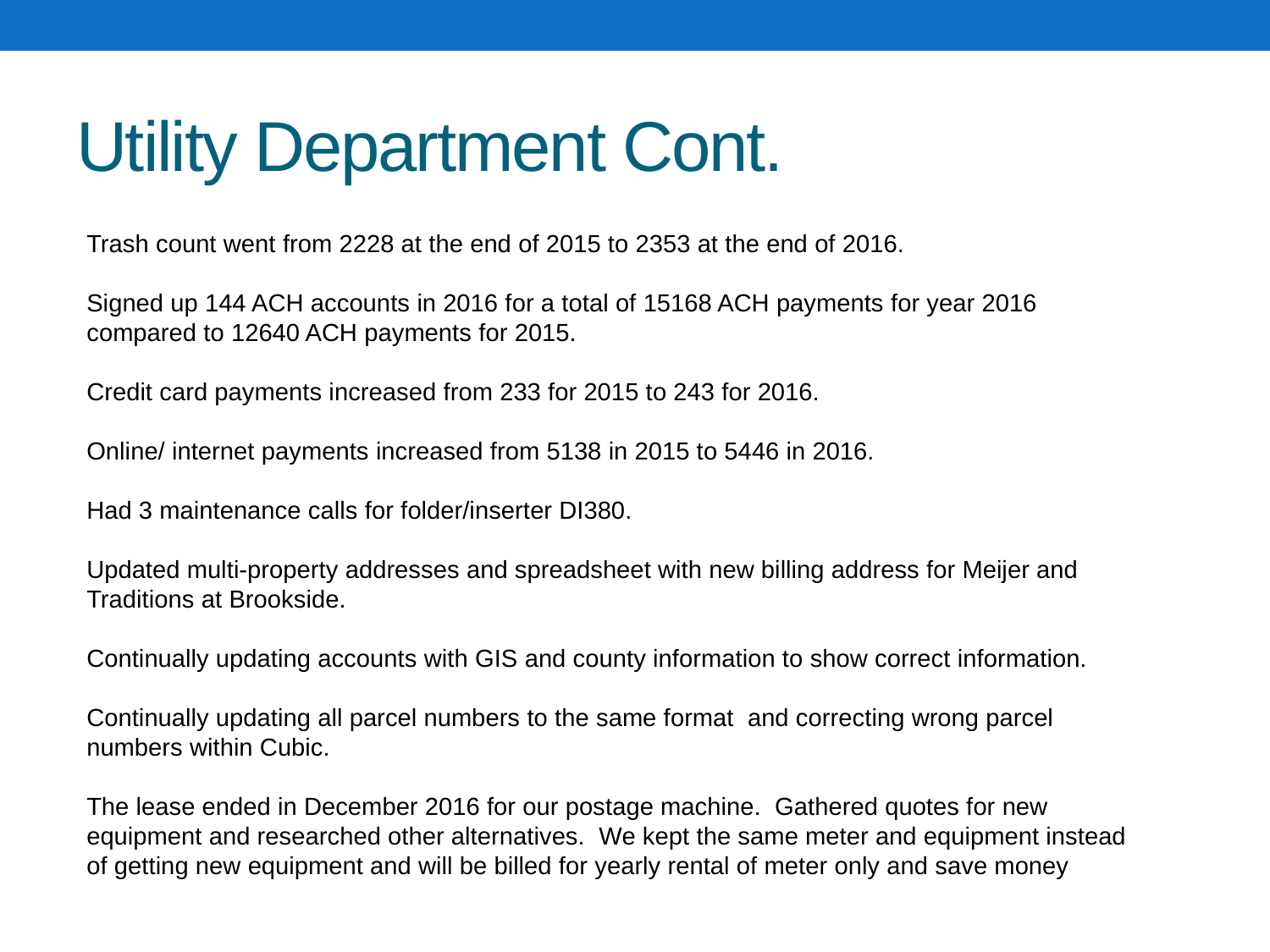

# Utility Department Cont.
Trash count went from 2228 at the end of 2015 to 2353 at the end of 2016.

Signed up 144 ACH accounts in 2016 for a total of 15168 ACH payments for year 2016 compared to 12640 ACH payments for 2015.

Credit card payments increased from 233 for 2015 to 243 for 2016.

Online/ internet payments increased from 5138 in 2015 to 5446 in 2016.

Had 3 maintenance calls for folder/inserter DI380.

Updated multi-property addresses and spreadsheet with new billing address for Meijer and Traditions at Brookside.

Continually updating accounts with GIS and county information to show correct information.

Continually updating all parcel numbers to the same format  and correcting wrong parcel numbers within Cubic.

The lease ended in December 2016 for our postage machine.  Gathered quotes for new equipment and researched other alternatives.  We kept the same meter and equipment instead of getting new equipment and will be billed for yearly rental of meter only and save money